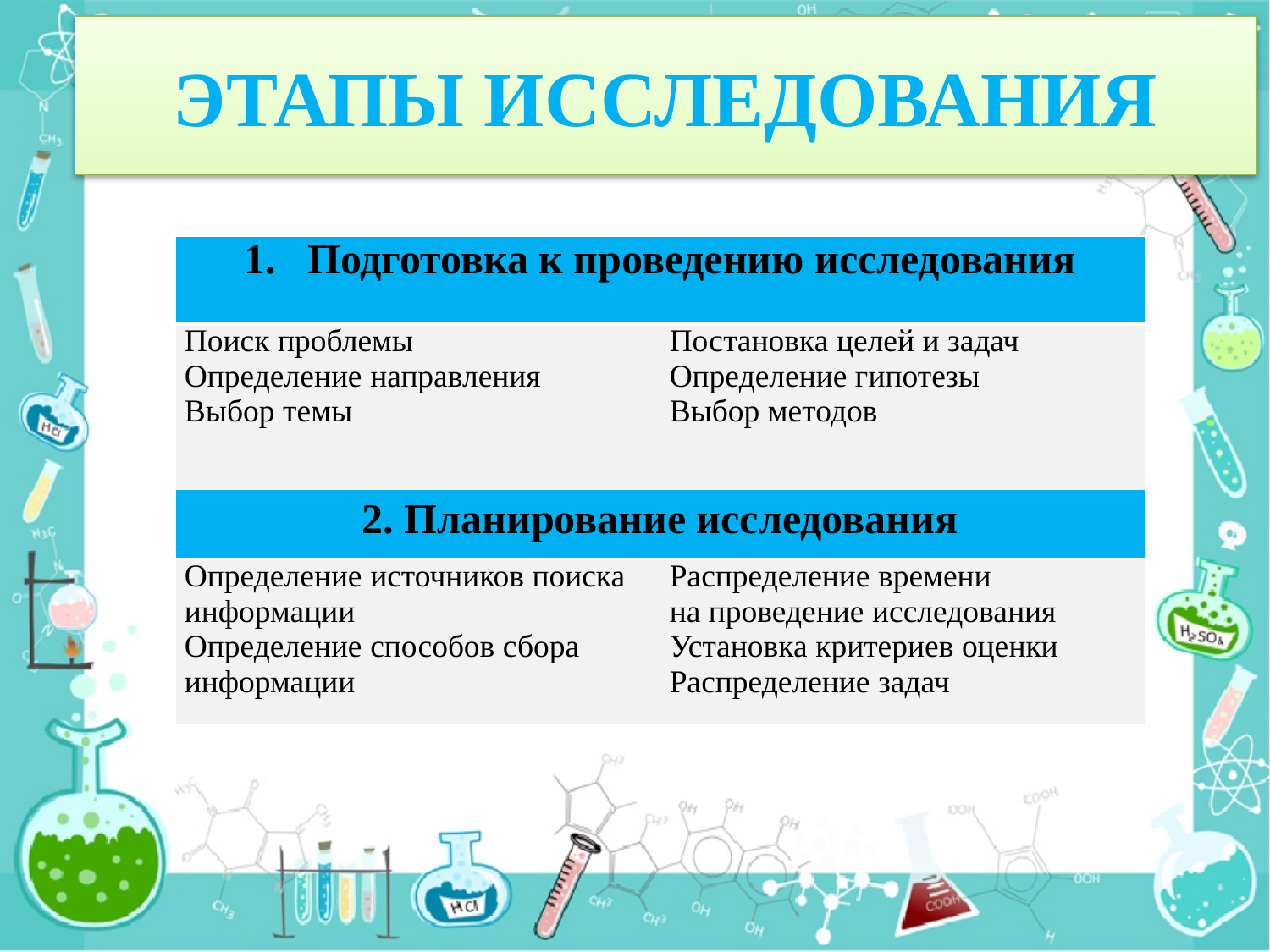

# ЭТАПЫ ИССЛЕДОВАНИЯ
| Подготовка к проведению исследования |  |
| --- | --- |
| Поиск проблемы Определение направления Выбор темы | Постановка целей и задач Определение гипотезы Выбор методов |
| 2. Планирование исследования |  |
| Определение источников поиска информации Определение способов сбора информации | Распределение времени на проведение исследования Установка критериев оценки Распределение задач |